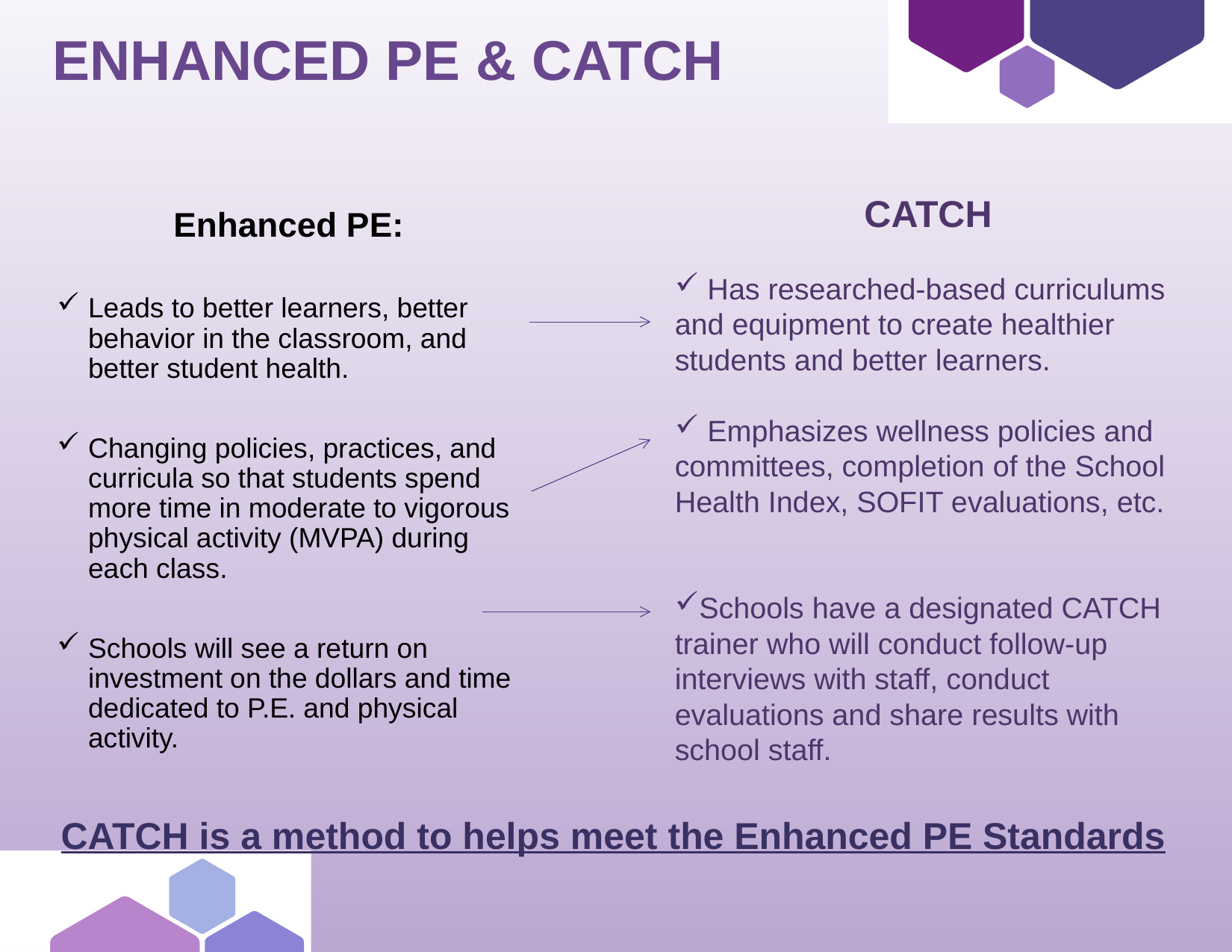

# Enhanced pe & catch
CATCH

 Has researched-based curriculums and equipment to create healthier students and better learners.

 Emphasizes wellness policies and committees, completion of the School Health Index, SOFIT evaluations, etc.

Schools have a designated CATCH trainer who will conduct follow-up interviews with staff, conduct evaluations and share results with school staff.

Enhanced PE:

Leads to better learners, better behavior in the classroom, and better student health.

Changing policies, practices, and curricula so that students spend more time in moderate to vigorous physical activity (MVPA) during each class.

Schools will see a return on investment on the dollars and time dedicated to P.E. and physical activity.

CATCH is a method to helps meet the Enhanced PE Standards